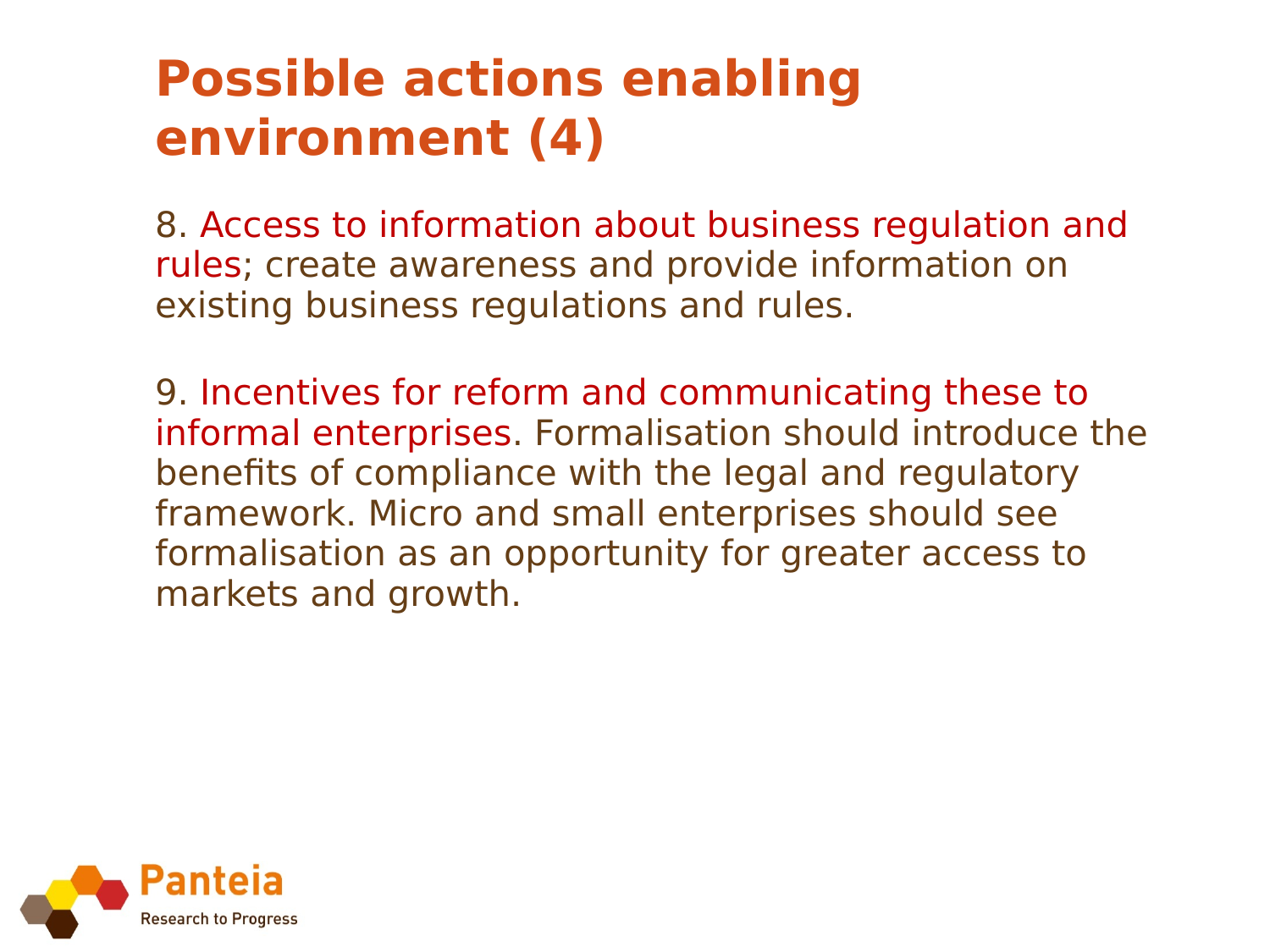

# Possible actions enabling environment (4)
8. Access to information about business regulation and rules; create awareness and provide information on existing business regulations and rules.

9. Incentives for reform and communicating these to informal enterprises. Formalisation should introduce the benefits of compliance with the legal and regulatory framework. Micro and small enterprises should see formalisation as an opportunity for greater access to markets and growth.